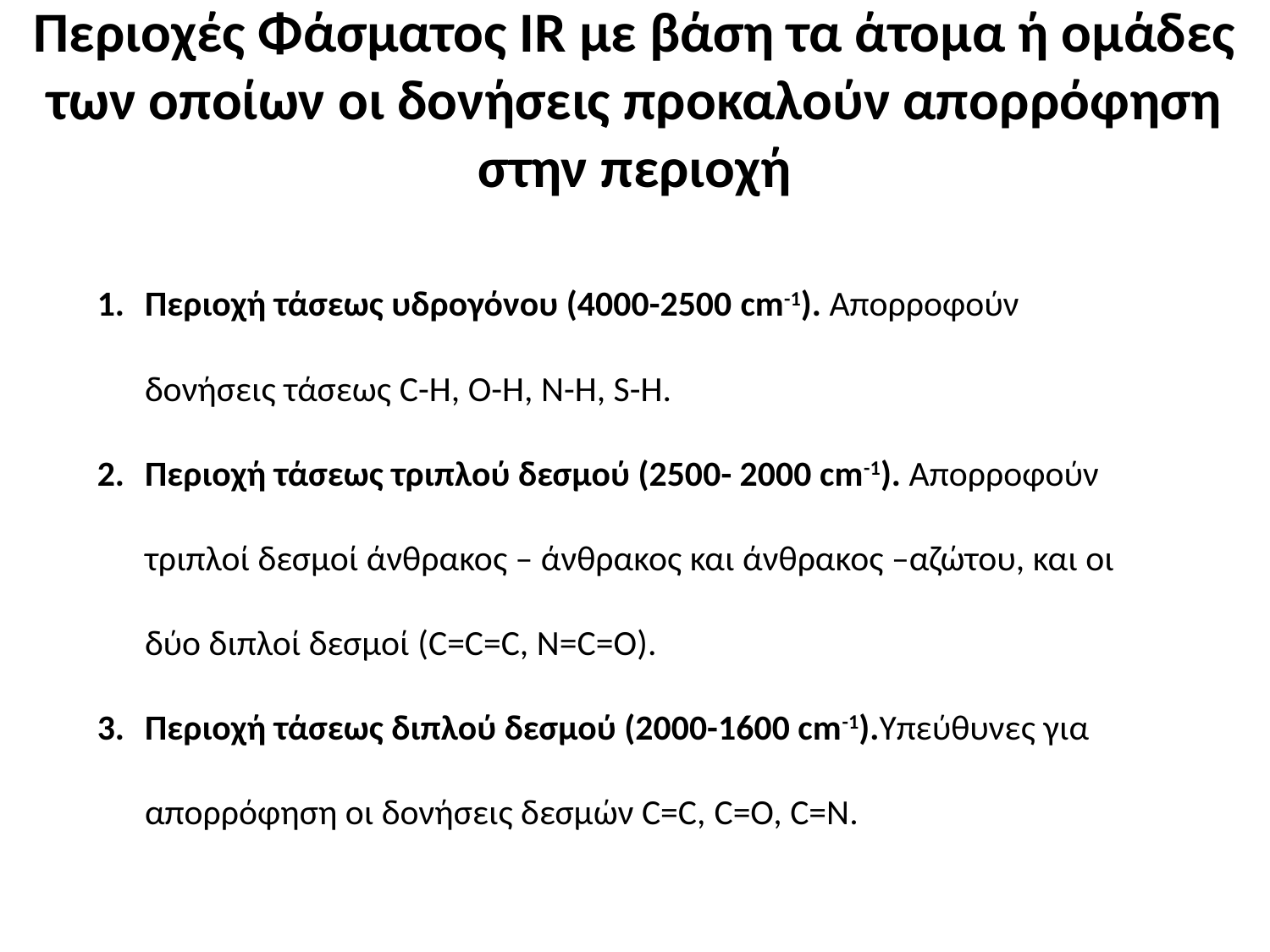

# Περιοχές Φάσματος IR με βάση τα άτομα ή ομάδες των οποίων οι δονήσεις προκαλούν απορρόφηση στην περιοχή
Περιοχή τάσεως υδρογόνου (4000-2500 cm-1). Απορροφούν δονήσεις τάσεως C-H, O-H, N-H, S-H.
Περιοχή τάσεως τριπλού δεσμού (2500- 2000 cm-1). Απορροφούν τριπλοί δεσμοί άνθρακος – άνθρακος και άνθρακος –αζώτου, και οι δύο διπλοί δεσμοί (C=C=C, N=C=O).
Περιοχή τάσεως διπλού δεσμού (2000-1600 cm-1).Υπεύθυνες για απορρόφηση οι δονήσεις δεσμών C=C, C=O, C=N.